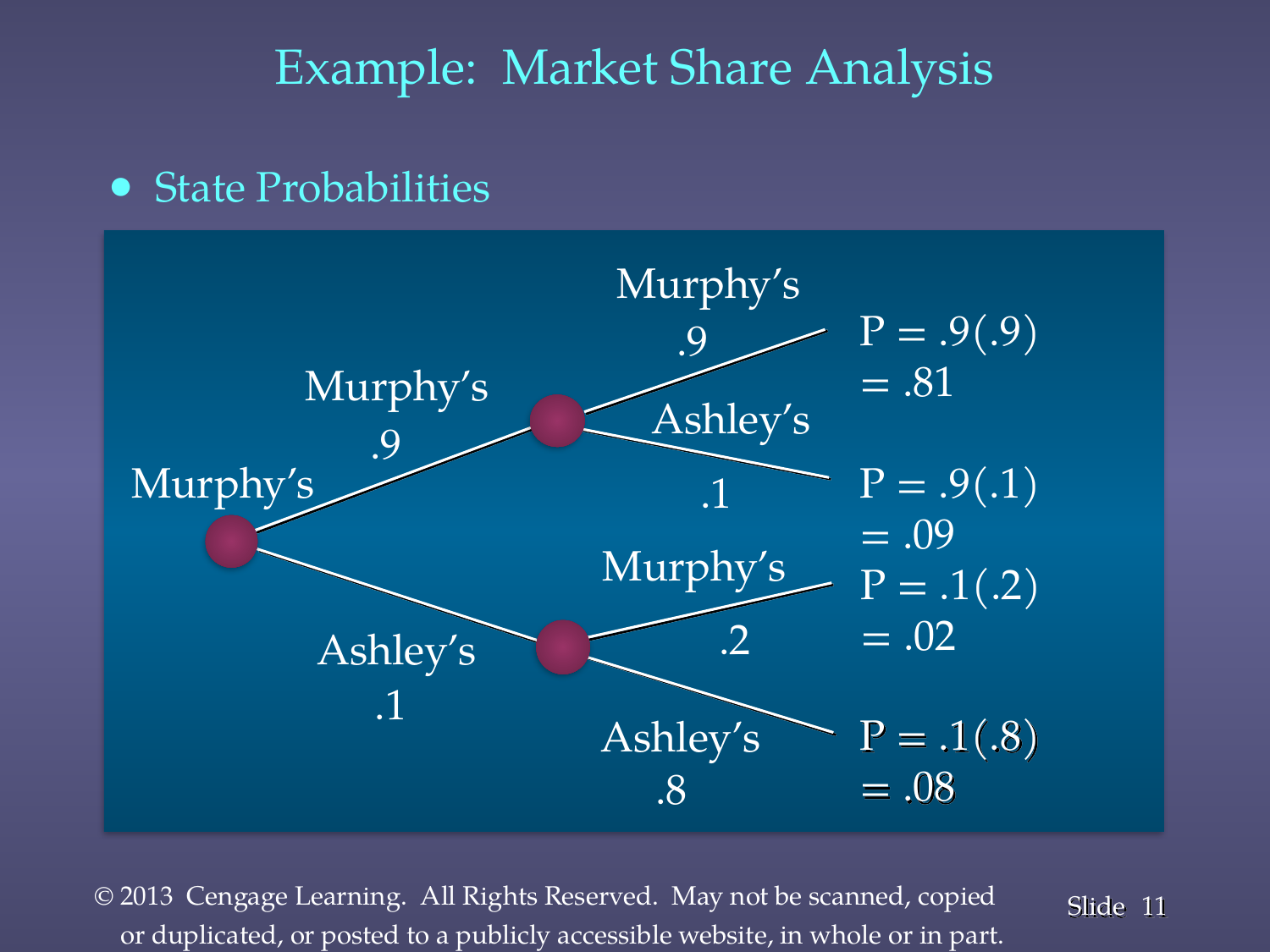

Example:  Market Share Analysis
State Probabilities

Murphy’s
P = .9(.9) = .81
.9
Murphy’s
Ashley’s

.9
P = .9(.1) = .09
Murphy’s
.1

Murphy’s
P = .1(.2) = .02
.2
Ashley’s

.1
P = .1(.8) = .08
Ashley’s
.8